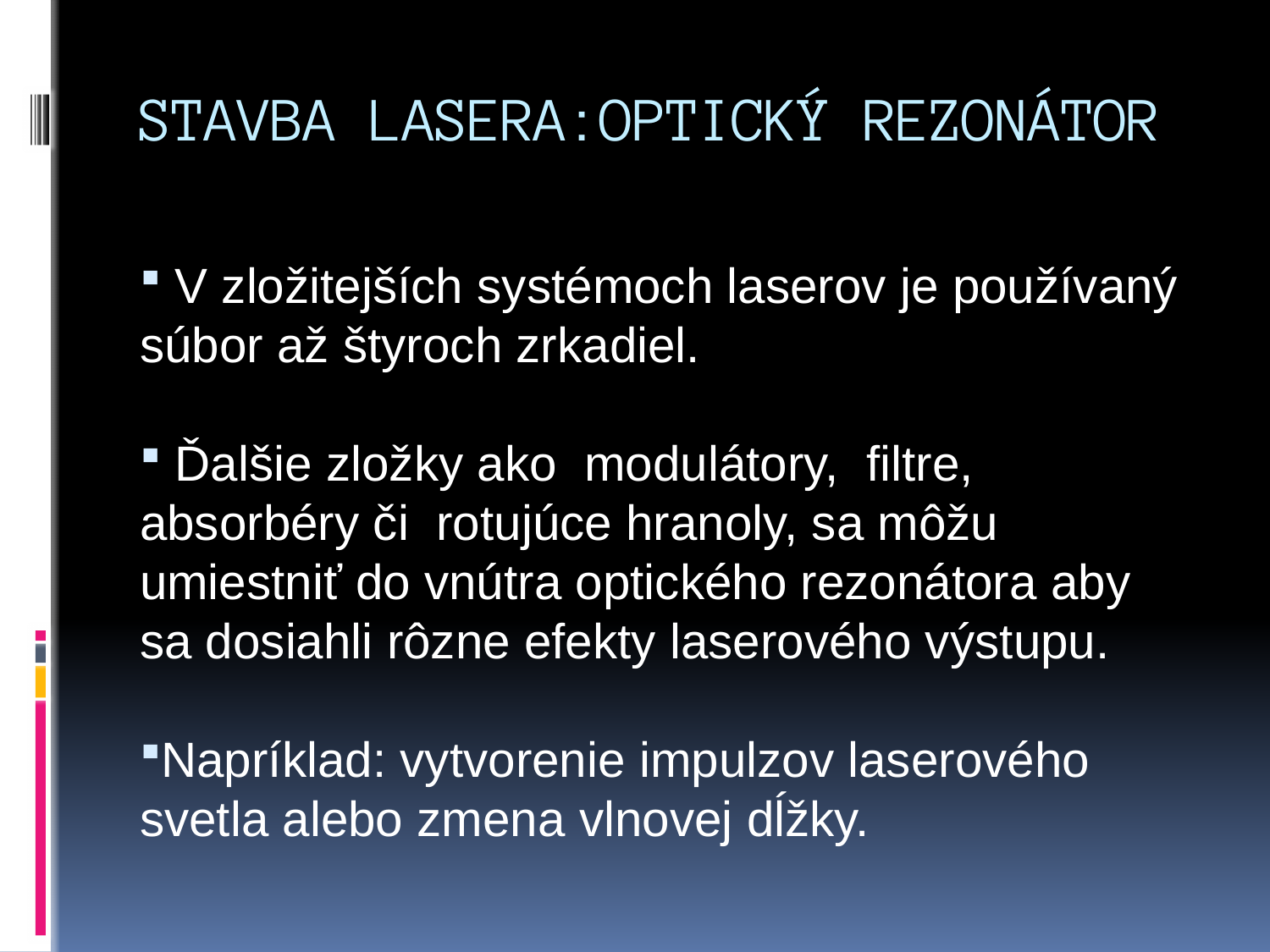

# STAVBA LASERA:OPTICKÝ REZONÁTOR
 V zložitejších systémoch laserov je používaný súbor až štyroch zrkadiel.

 Ďalšie zložky ako  modulátory,  filtre, absorbéry či  rotujúce hranoly, sa môžu umiestniť do vnútra optického rezonátora aby sa dosiahli rôzne efekty laserového výstupu.

Napríklad: vytvorenie impulzov laserového svetla alebo zmena vlnovej dĺžky.